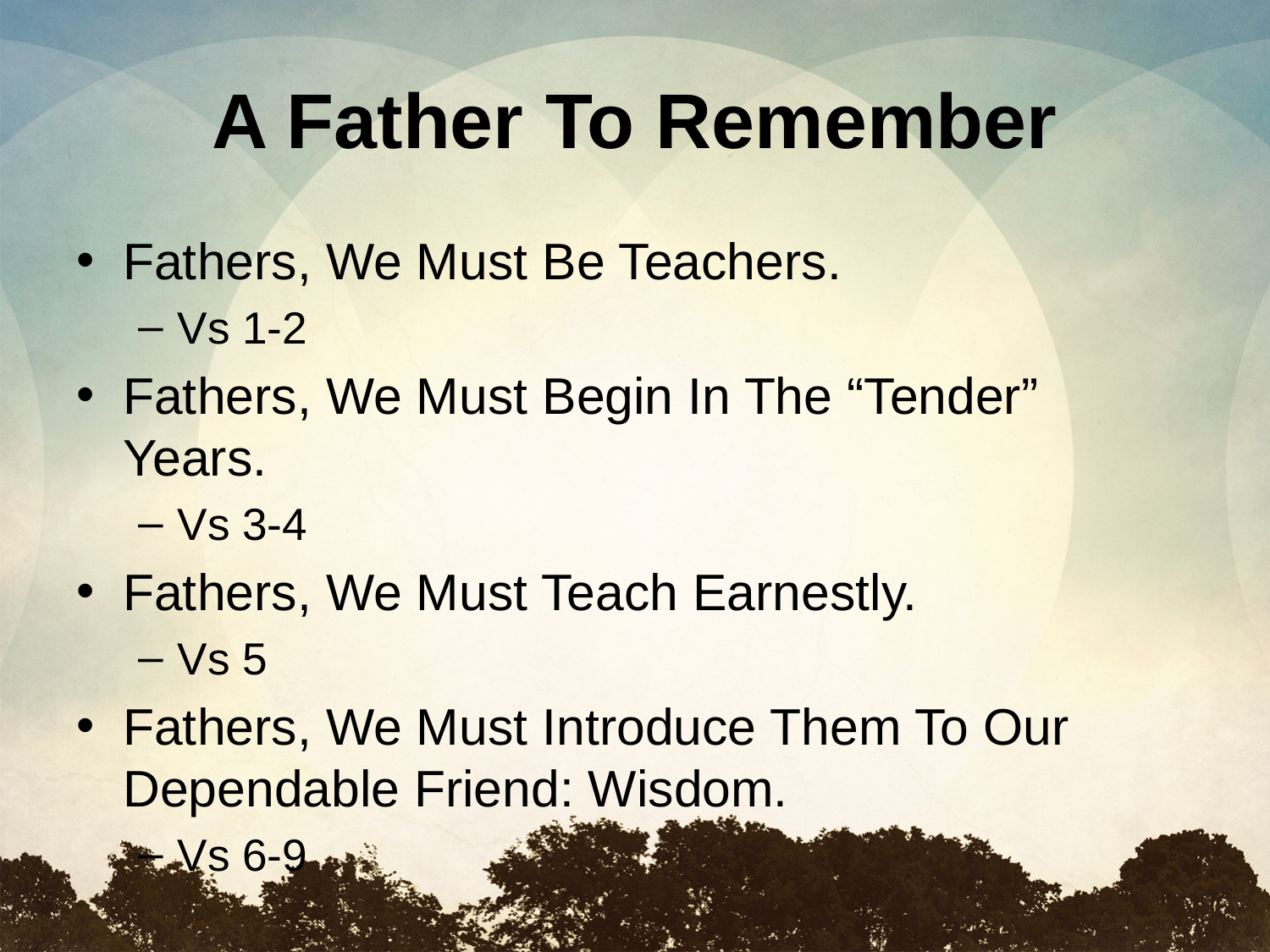

# A Father To Remember
Fathers, We Must Be Teachers.
Vs 1-2
Fathers, We Must Begin In The “Tender” Years.
Vs 3-4
Fathers, We Must Teach Earnestly.
Vs 5
Fathers, We Must Introduce Them To Our Dependable Friend: Wisdom.
Vs 6-9